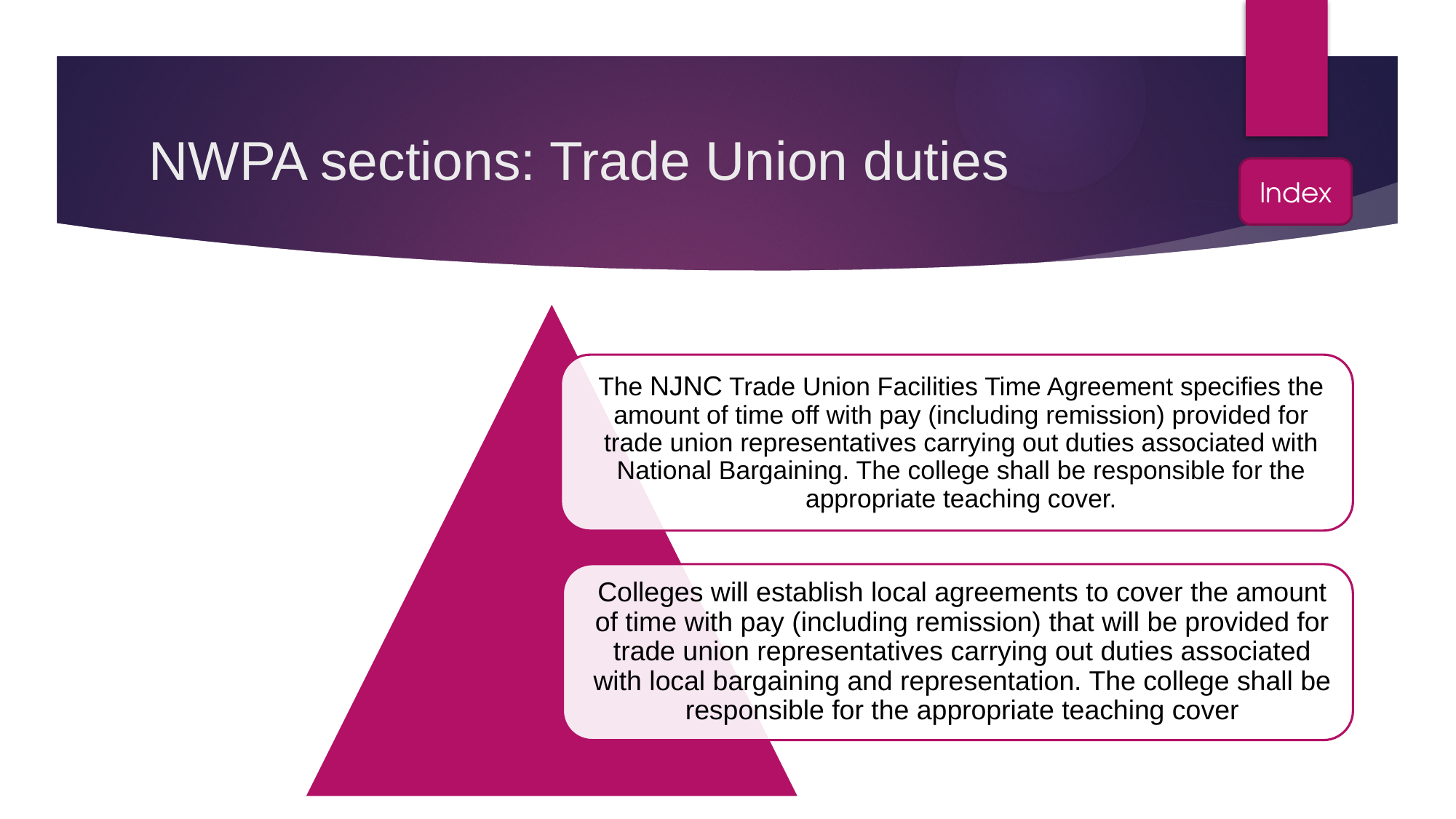

# NWPA sections: Trade Union duties
The NJNC Trade Union Facilities Time Agreement specifies the amount of time off with pay (including remission) provided for trade union representatives carrying out duties associated with National Bargaining. The college shall be responsible for the appropriate teaching cover.
Colleges will establish local agreements to cover the amount of time with pay (including remission) that will be provided for trade union representatives carrying out duties associated with local bargaining and representation. The college shall be responsible for the appropriate teaching cover